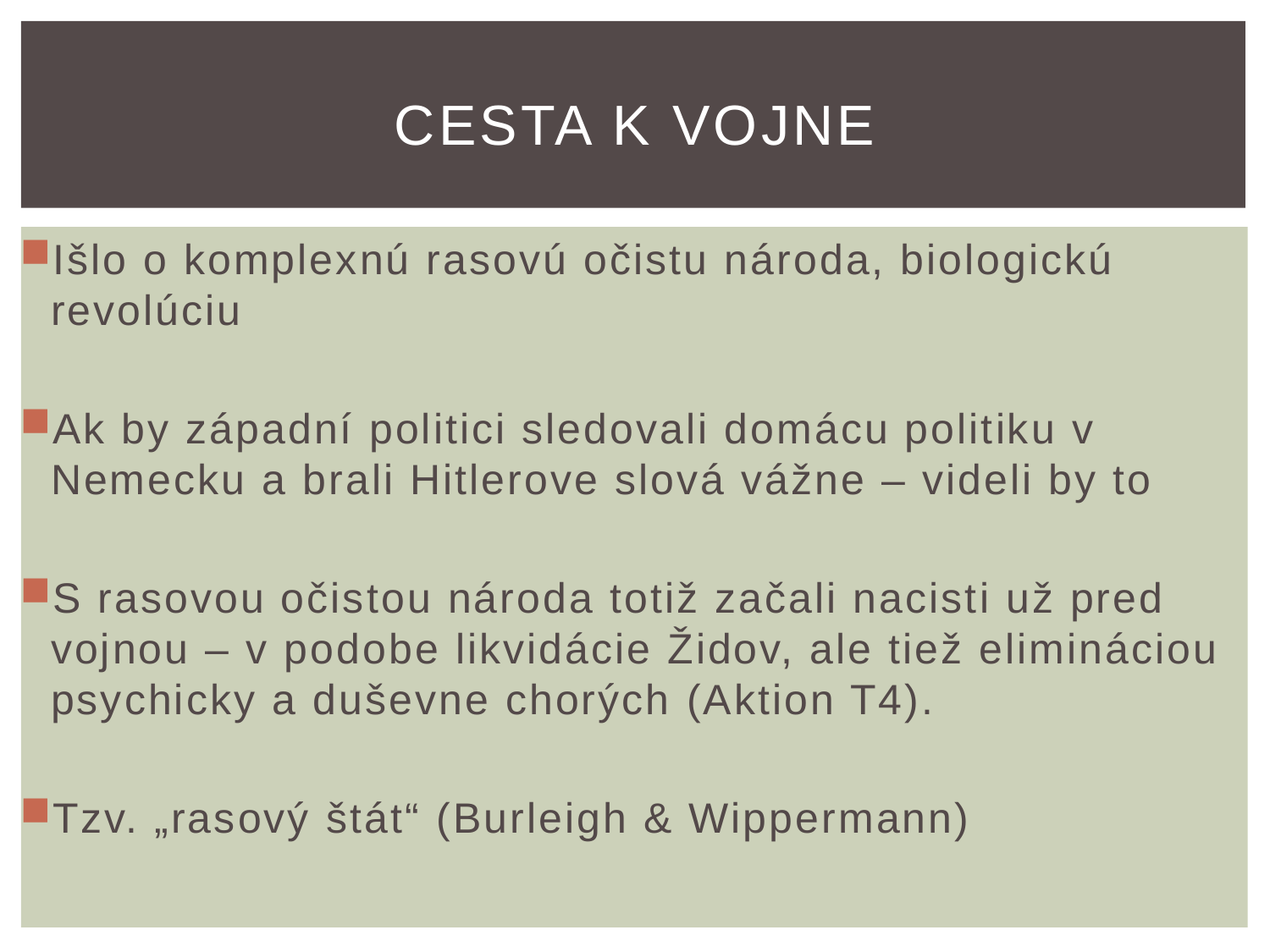

# Cesta k vojne
Išlo o komplexnú rasovú očistu národa, biologickú revolúciu

Ak by západní politici sledovali domácu politiku v Nemecku a brali Hitlerove slová vážne – videli by to

S rasovou očistou národa totiž začali nacisti už pred vojnou – v podobe likvidácie Židov, ale tiež elimináciou psychicky a duševne chorých (Aktion T4).

Tzv. „rasový štát“ (Burleigh & Wippermann)